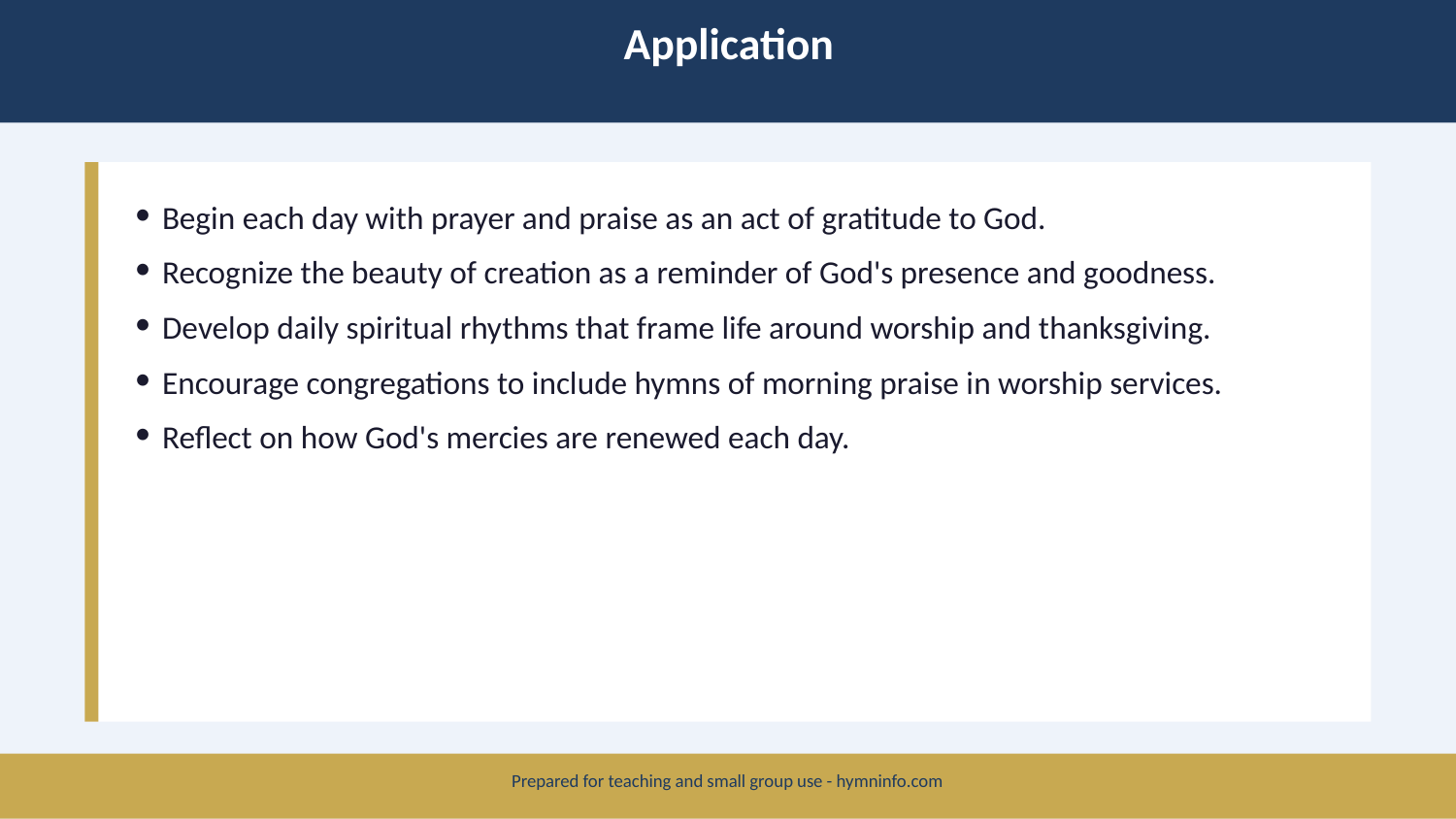

Application

Begin each day with prayer and praise as an act of gratitude to God.
Recognize the beauty of creation as a reminder of God's presence and goodness.
Develop daily spiritual rhythms that frame life around worship and thanksgiving.
Encourage congregations to include hymns of morning praise in worship services.
Reflect on how God's mercies are renewed each day.

Prepared for teaching and small group use - hymninfo.com